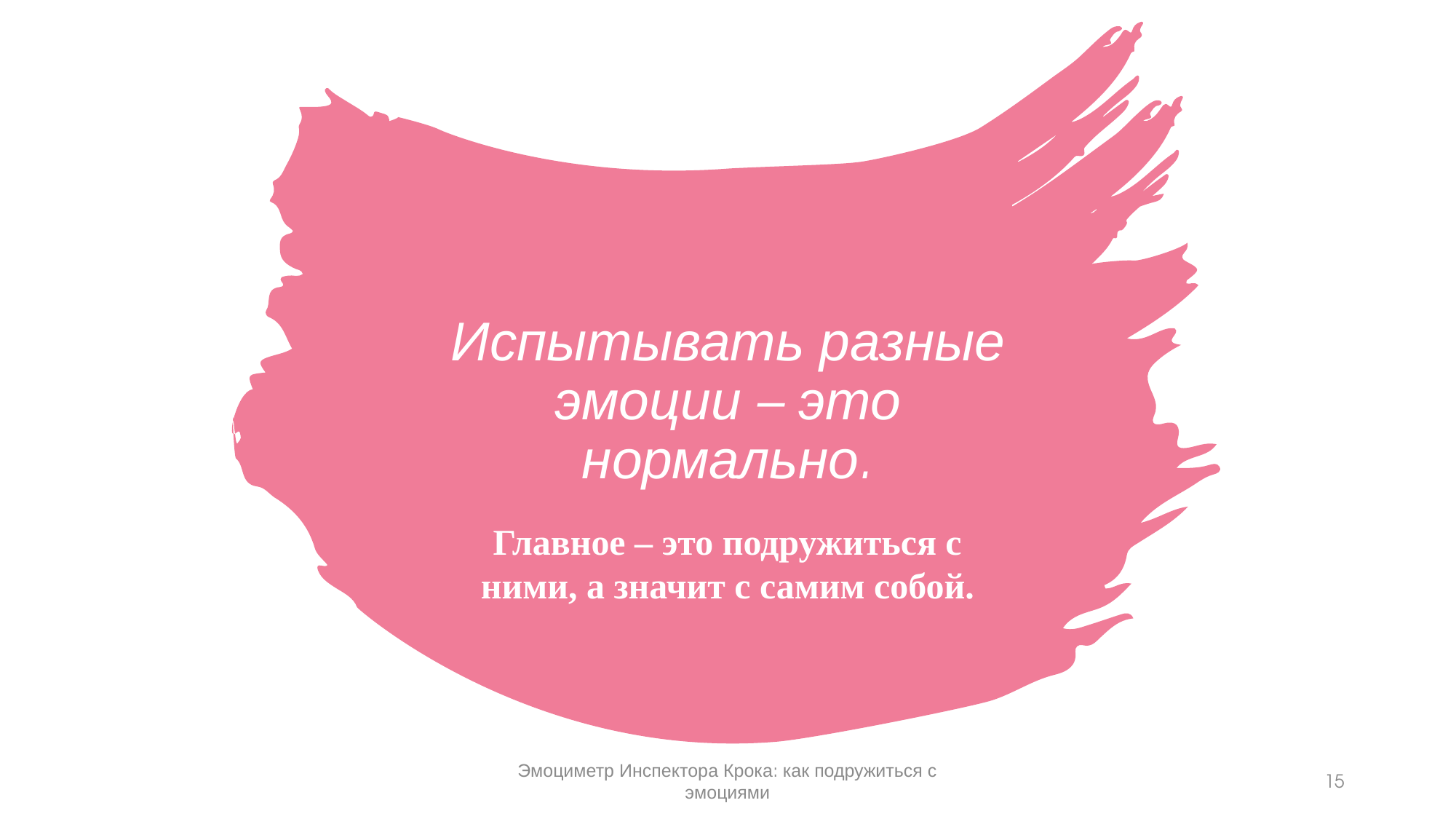

# Испытывать разные эмоции – это нормально.
Главное – это подружиться с ними, а значит с самим собой.
Эмоциметр Инспектора Крока: как подружиться с эмоциями
15